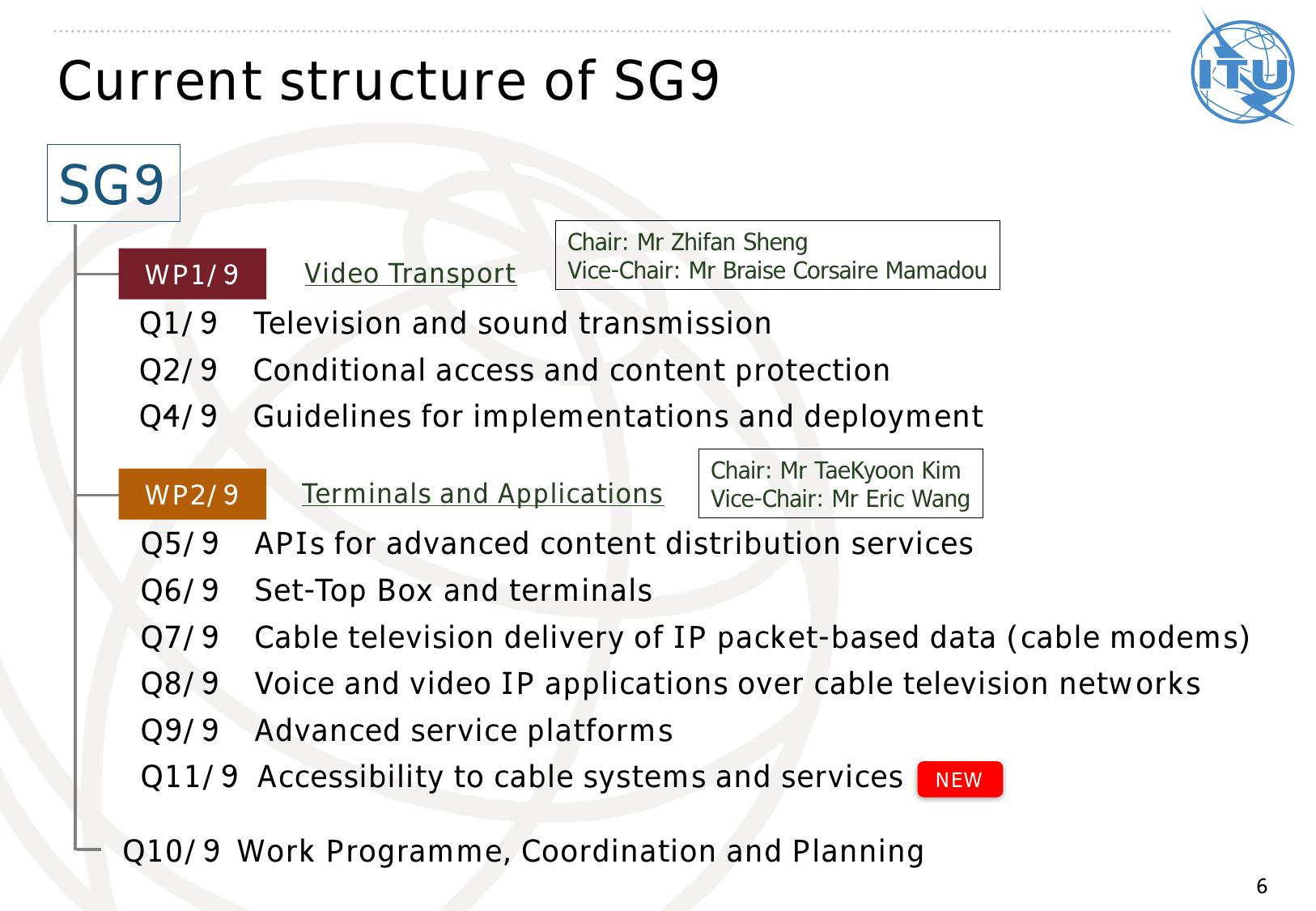

# Current structure of SG9
SG9
Chair: Mr Zhifan Sheng
Vice-Chair: Mr Braise Corsaire Mamadou
WP1/9
Video Transport
Q1/9	Television and sound transmission
Q2/9	Conditional access and content protection
Q4/9	Guidelines for implementations and deployment
Chair: Mr TaeKyoon Kim
Vice-Chair: Mr Eric Wang
WP2/9
Terminals and Applications
Q5/9	APIs for advanced content distribution services
Q6/9	Set-Top Box and terminals
Q7/9	Cable television delivery of IP packet-based data (cable modems)
Q8/9	Voice and video IP applications over cable television networks
Q9/9	Advanced service platforms
Q11/9  Accessibility to cable systems and services
NEW
Q10/9	Work Programme, Coordination and Planning
6